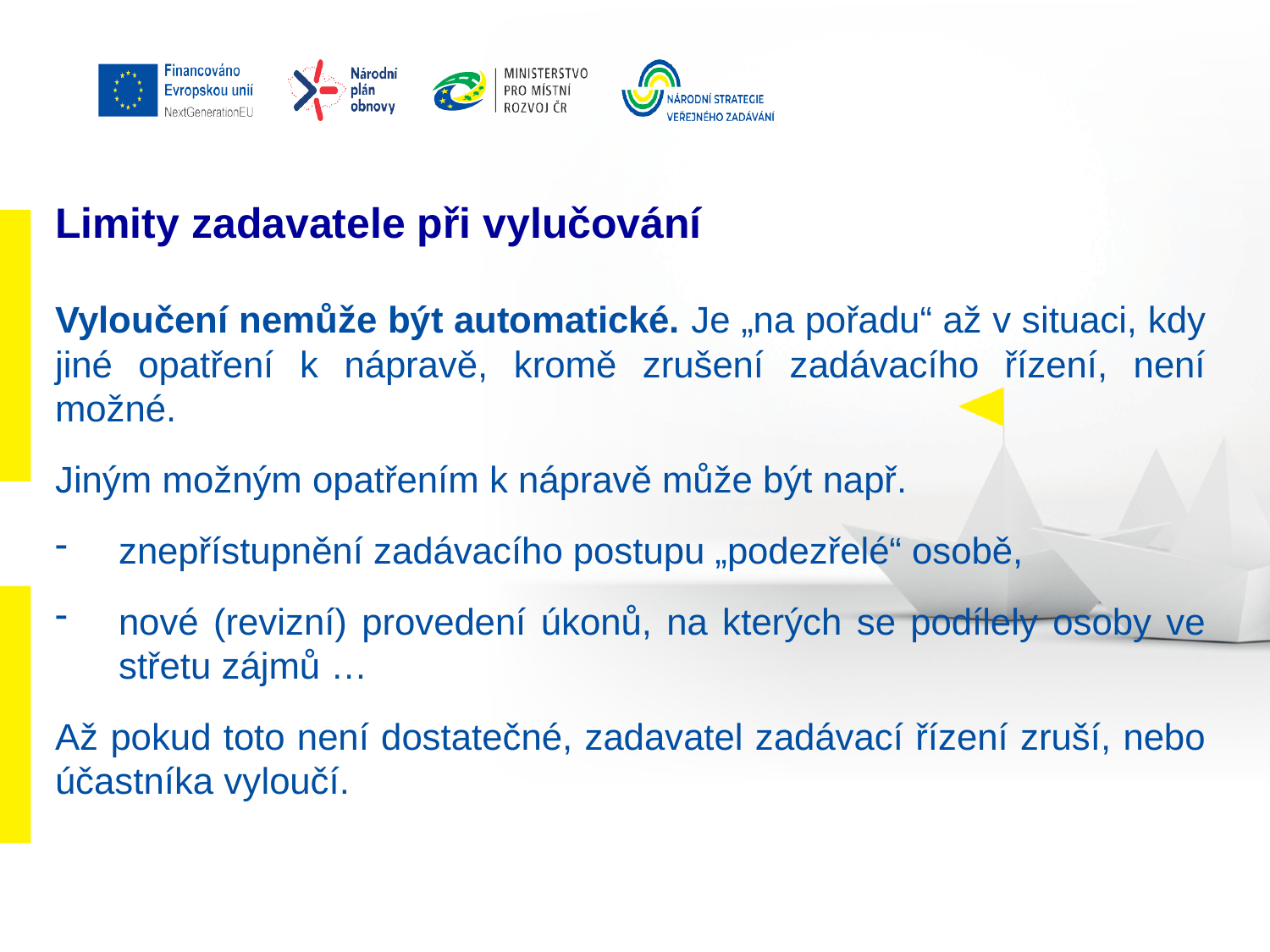

# Limity zadavatele při vylučování
Vyloučení nemůže být automatické. Je „na pořadu“ až v situaci, kdy jiné opatření k nápravě, kromě zrušení zadávacího řízení, není možné.
Jiným možným opatřením k nápravě může být např.
znepřístupnění zadávacího postupu „podezřelé“ osobě,
nové (revizní) provedení úkonů, na kterých se podílely osoby ve střetu zájmů …
Až pokud toto není dostatečné, zadavatel zadávací řízení zruší, nebo účastníka vyloučí.